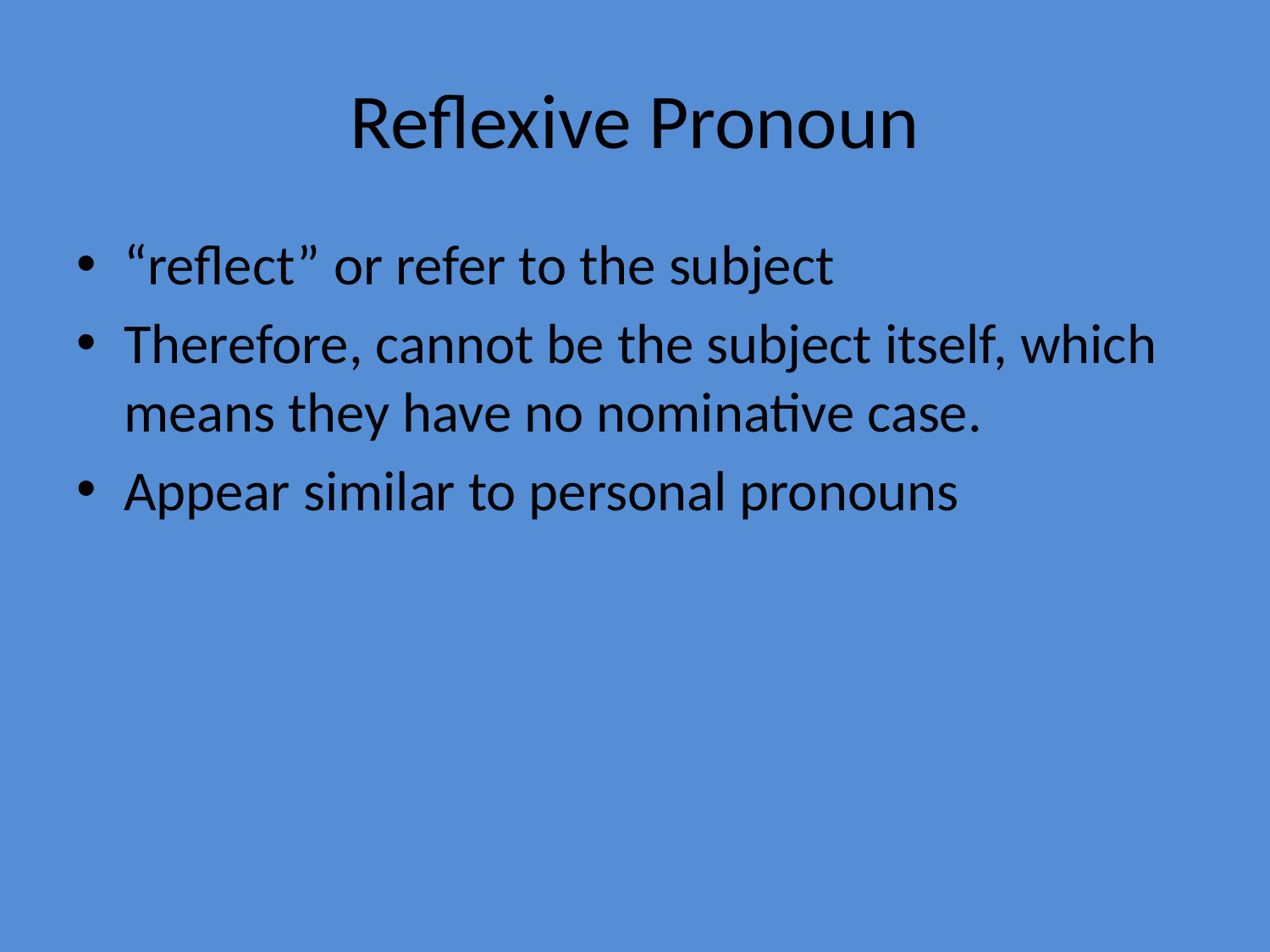

# Reflexive Pronoun
“reflect” or refer to the subject
Therefore, cannot be the subject itself, which means they have no nominative case.
Appear similar to personal pronouns